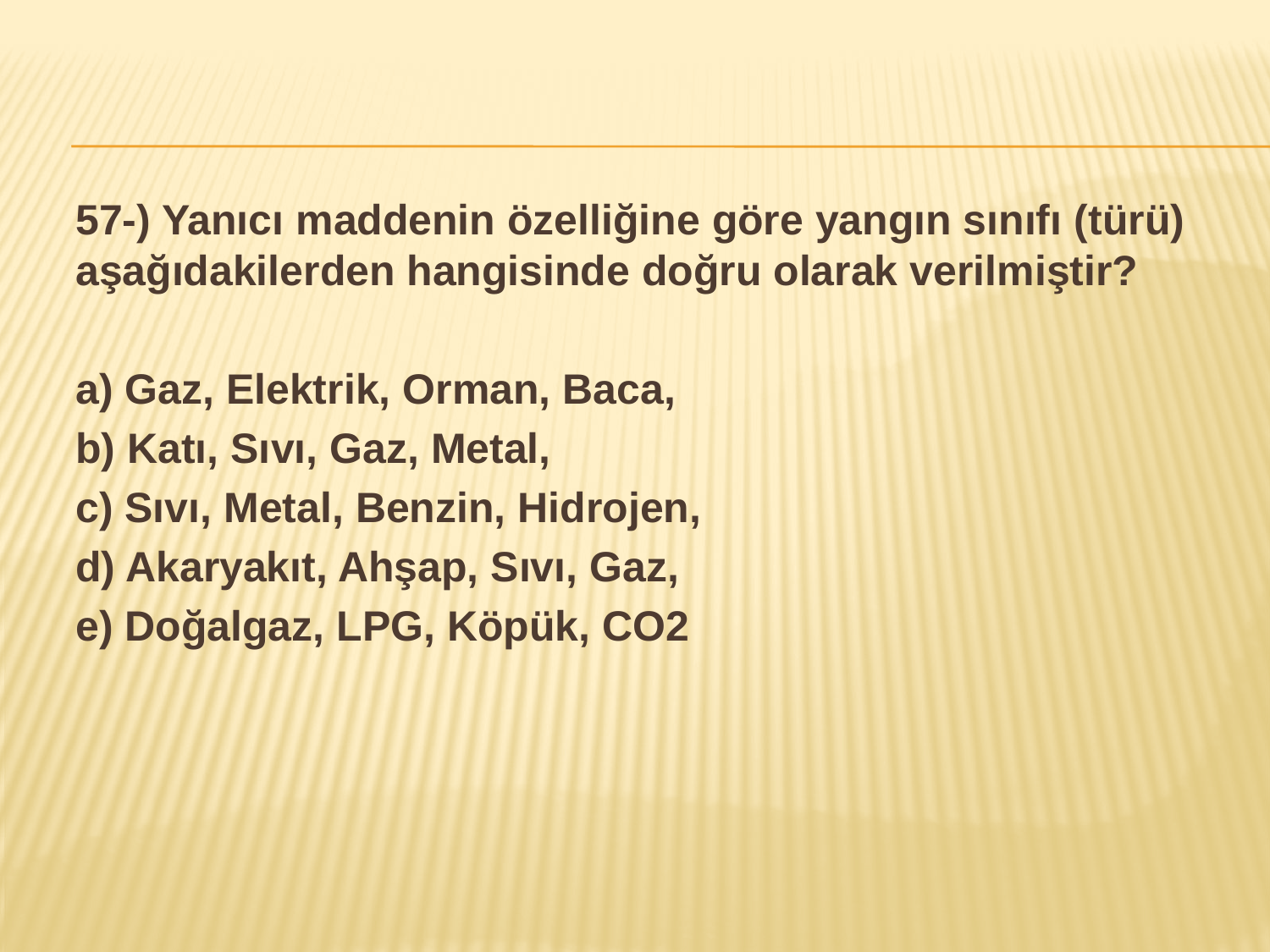

57-) Yanıcı maddenin özelliğine göre yangın sınıfı (türü) aşağıdakilerden hangisinde doğru olarak verilmiştir?

a) Gaz, Elektrik, Orman, Baca,
b) Katı, Sıvı, Gaz, Metal,
c) Sıvı, Metal, Benzin, Hidrojen,
d) Akaryakıt, Ahşap, Sıvı, Gaz,
e) Doğalgaz, LPG, Köpük, CO2